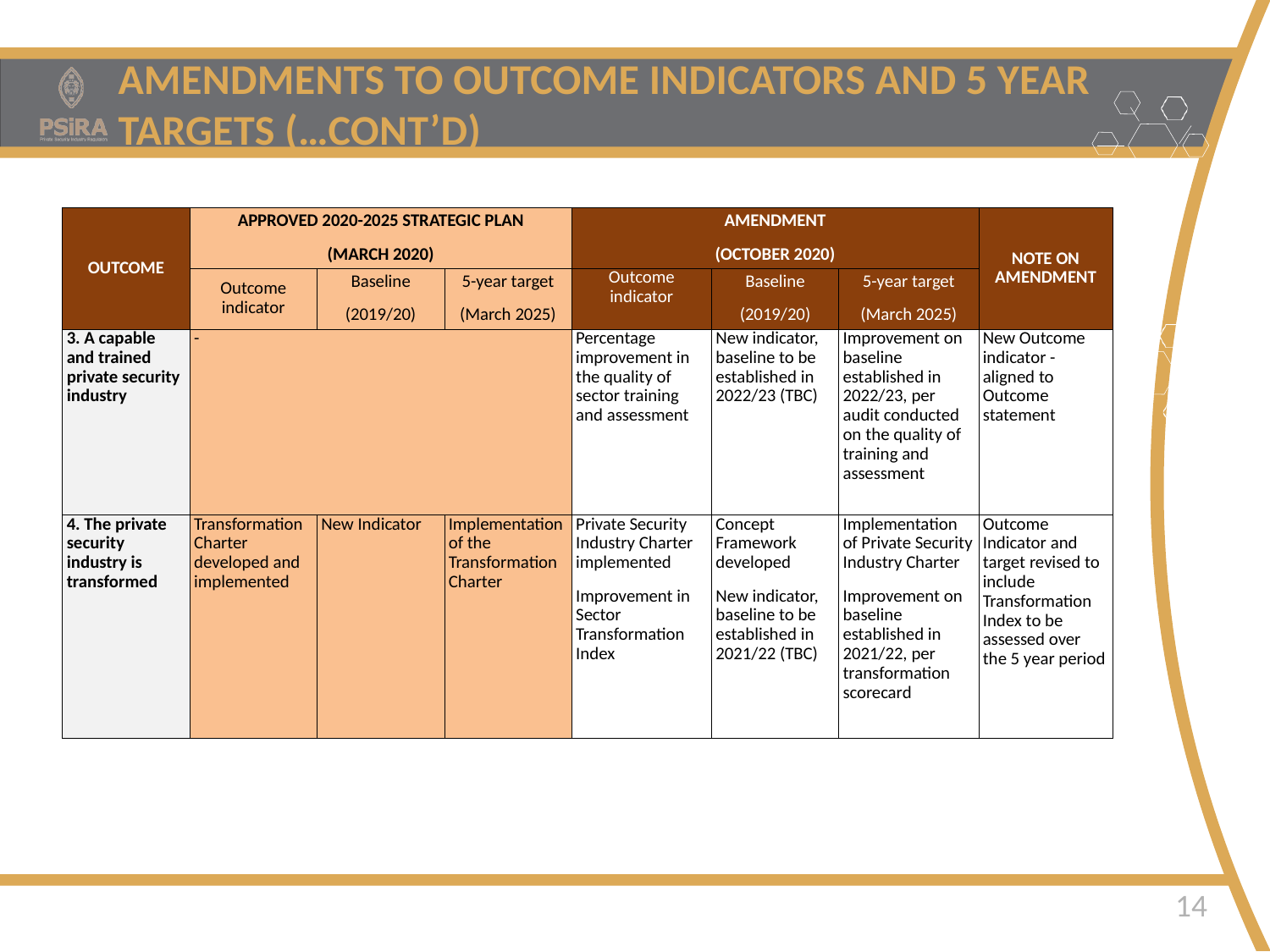

AMENDMENTS TO OUTCOME INDICATORS AND 5 YEAR TARGETS (…CONT’D)

| OUTCOME | APPROVED 2020-2025 STRATEGIC PLAN (MARCH 2020) |  |  | AMENDMENT (OCTOBER 2020) |  |  | NOTE ON AMENDMENT |
| --- | --- | --- | --- | --- | --- | --- | --- |
|  | Outcome indicator | Baseline (2019/20) | 5-year target (March 2025) | Outcome indicator | Baseline (2019/20) | 5-year target (March 2025) |  |
| 3. A capable and trained private security industry | - |  |  | Percentage improvement in the quality of sector training and assessment | New indicator, baseline to be established in 2022/23 (TBC) | Improvement on baseline established in 2022/23, per audit conducted on the quality of training and assessment | New Outcome indicator - aligned to Outcome statement |
| 4. The private security industry is transformed | Transformation Charter developed and implemented | New Indicator | Implementation of the Transformation Charter | Private Security Industry Charter implemented Improvement in Sector Transformation Index | Concept Framework developed New indicator, baseline to be established in 2021/22 (TBC) | Implementation of Private Security Industry Charter Improvement on baseline established in 2021/22, per transformation scorecard | Outcome Indicator and target revised to include Transformation Index to be assessed over the 5 year period |

Safer Homes • Safer Businesses • Safer Communities
14